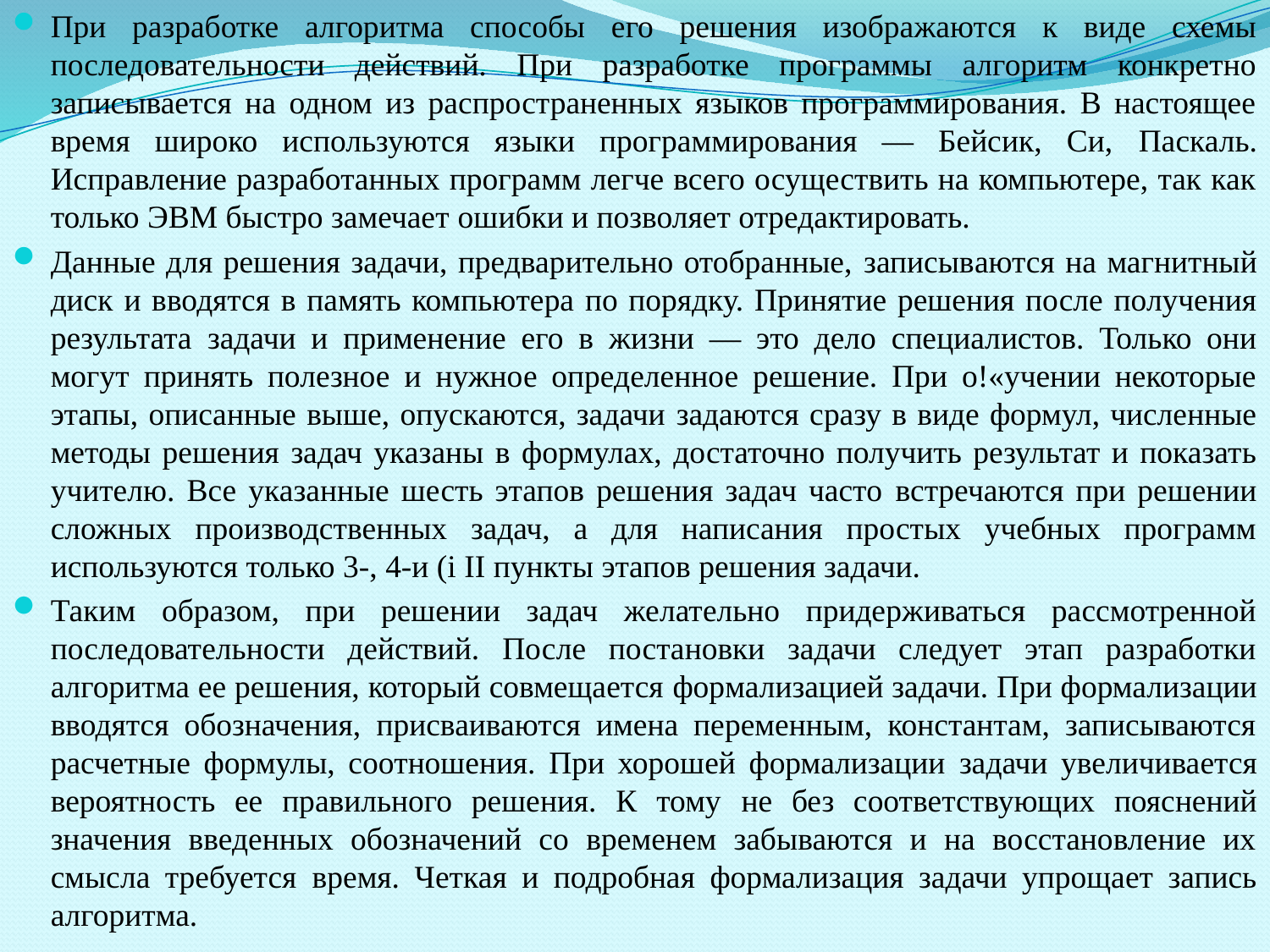

При разработке алгоритма способы его решения изображаются к виде схемы последовательности действий. При разработке программы алгоритм конкретно записывается на одном из распространенных языков программирования. В настоящее время широко используются языки программирования — Бейсик, Си, Паскаль. Исправление разработанных программ легче всего осуществить на компьютере, так как только ЭВМ быстро замечает ошибки и позволяет отредактировать.
Данные для решения задачи, предварительно отобранные, записываются на магнитный диск и вводятся в память компью­тера по порядку. Принятие решения после получения результата задачи и применение его в жизни — это дело специалистов. Только они могут принять полезное и нужное определенное решение. При о!«учении некоторые этапы, описанные выше, опускаются, задачи задаются сразу в виде формул, численные методы решения задач указаны в формулах, достаточно получить результат и показать учителю. Все указанные шесть этапов решения задач часто встречаются при решении сложных производственных задач, а для написания простых учебных программ используются только 3-, 4-и (і ІІ пункты этапов решения задачи.
Таким образом, при решении задач желательно придерживаться рассмотренной последовательности действий. После постановки задачи следует этап разработки алгоритма ее решения, который совмещается формализацией задачи. При формализации вводятся обозначения, присваиваются имена переменным, константам, записываются расчетные формулы, соотношения. При хорошей формализации задачи увеличивается вероятность ее правильного решения. К тому не без соответствующих пояснений значения введенных обозначений со временем забываются и на восстановление их смысла требуется время. Четкая и подробная формализация задачи упрощает запись алгоритма.